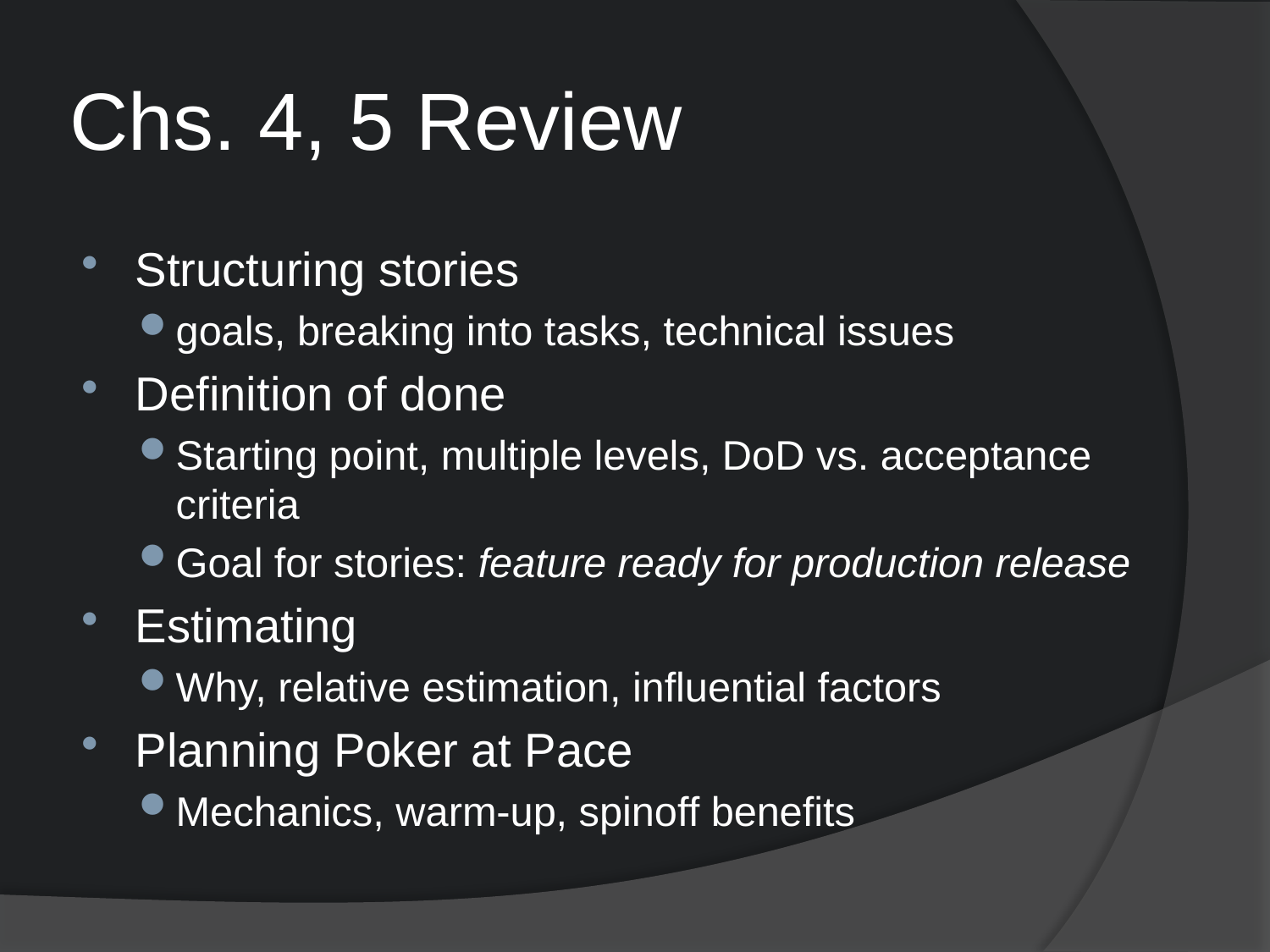

# Chs. 4, 5 Review
Structuring stories
goals, breaking into tasks, technical issues
Definition of done
Starting point, multiple levels, DoD vs. acceptance criteria
Goal for stories: feature ready for production release
Estimating
Why, relative estimation, influential factors
Planning Poker at Pace
Mechanics, warm-up, spinoff benefits